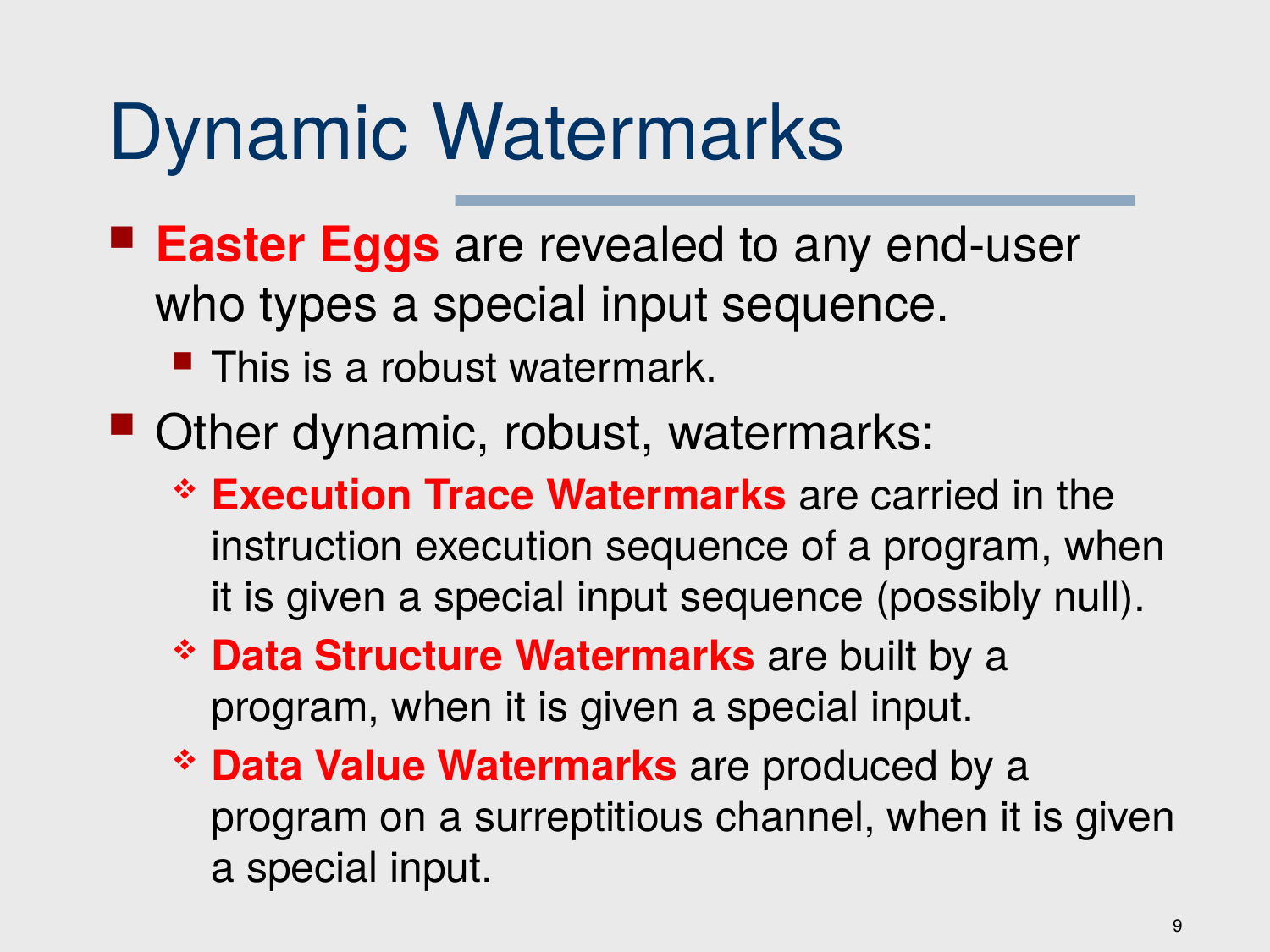

# Dynamic Watermarks
Easter Eggs are revealed to any end-user who types a special input sequence.
This is a robust watermark.
Other dynamic, robust, watermarks:
Execution Trace Watermarks are carried in the instruction execution sequence of a program, when it is given a special input sequence (possibly null).
Data Structure Watermarks are built by a program, when it is given a special input.
Data Value Watermarks are produced by a program on a surreptitious channel, when it is given a special input.
9